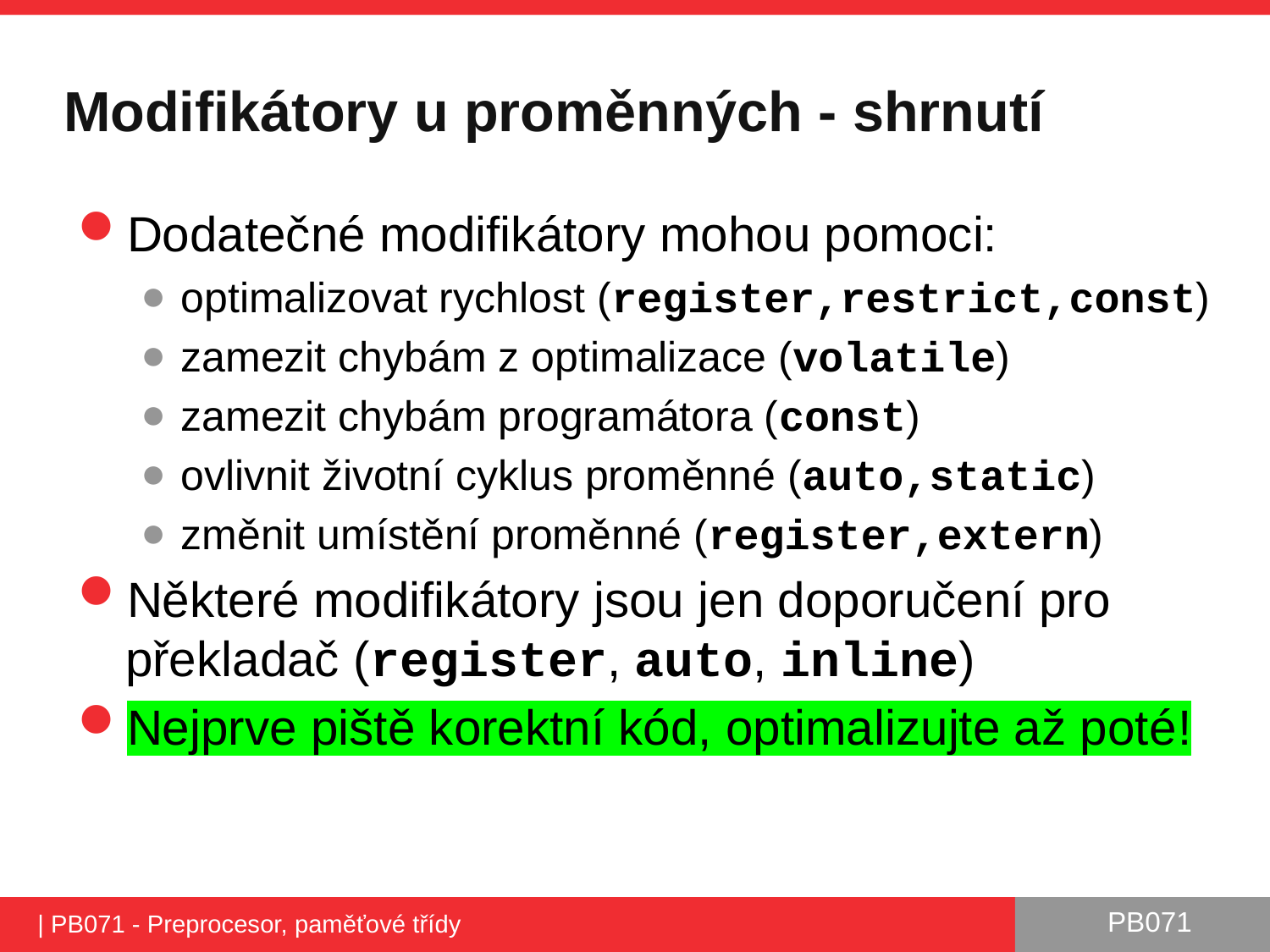

# Modifikátory u proměnných - shrnutí
Dodatečné modifikátory mohou pomoci:
optimalizovat rychlost (register,restrict,const)
zamezit chybám z optimalizace (volatile)
zamezit chybám programátora (const)
ovlivnit životní cyklus proměnné (auto,static)
změnit umístění proměnné (register,extern)
Některé modifikátory jsou jen doporučení pro překladač (register, auto, inline)
Nejprve piště korektní kód, optimalizujte až poté!
| PB071 - Preprocesor, paměťové třídy